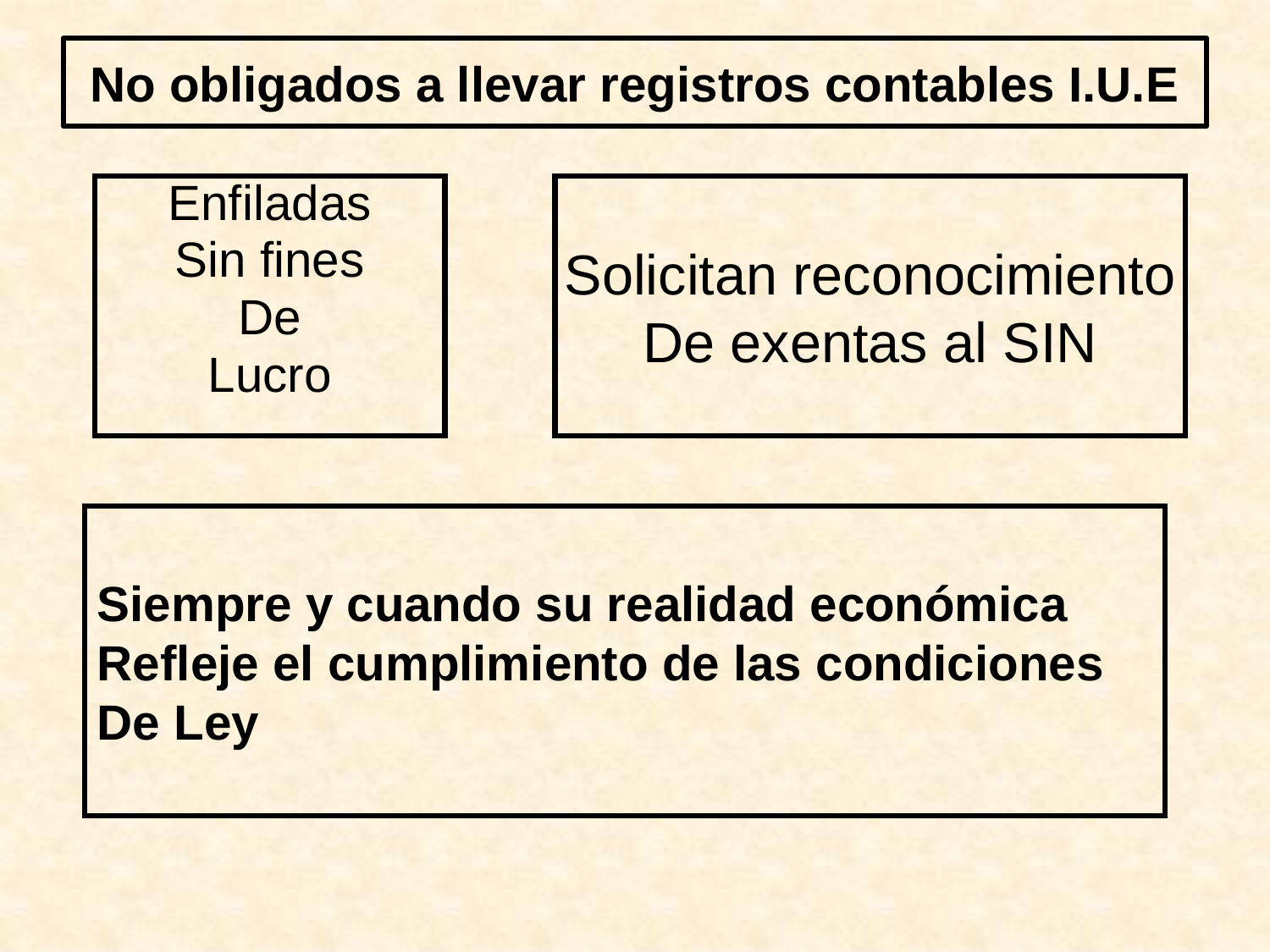

# No obligados a llevar registros contables I.U.E
Enfiladas
Sin fines
De
Lucro
Solicitan reconocimiento
De exentas al SIN
Siempre y cuando su realidad económica
Refleje el cumplimiento de las condiciones
De Ley